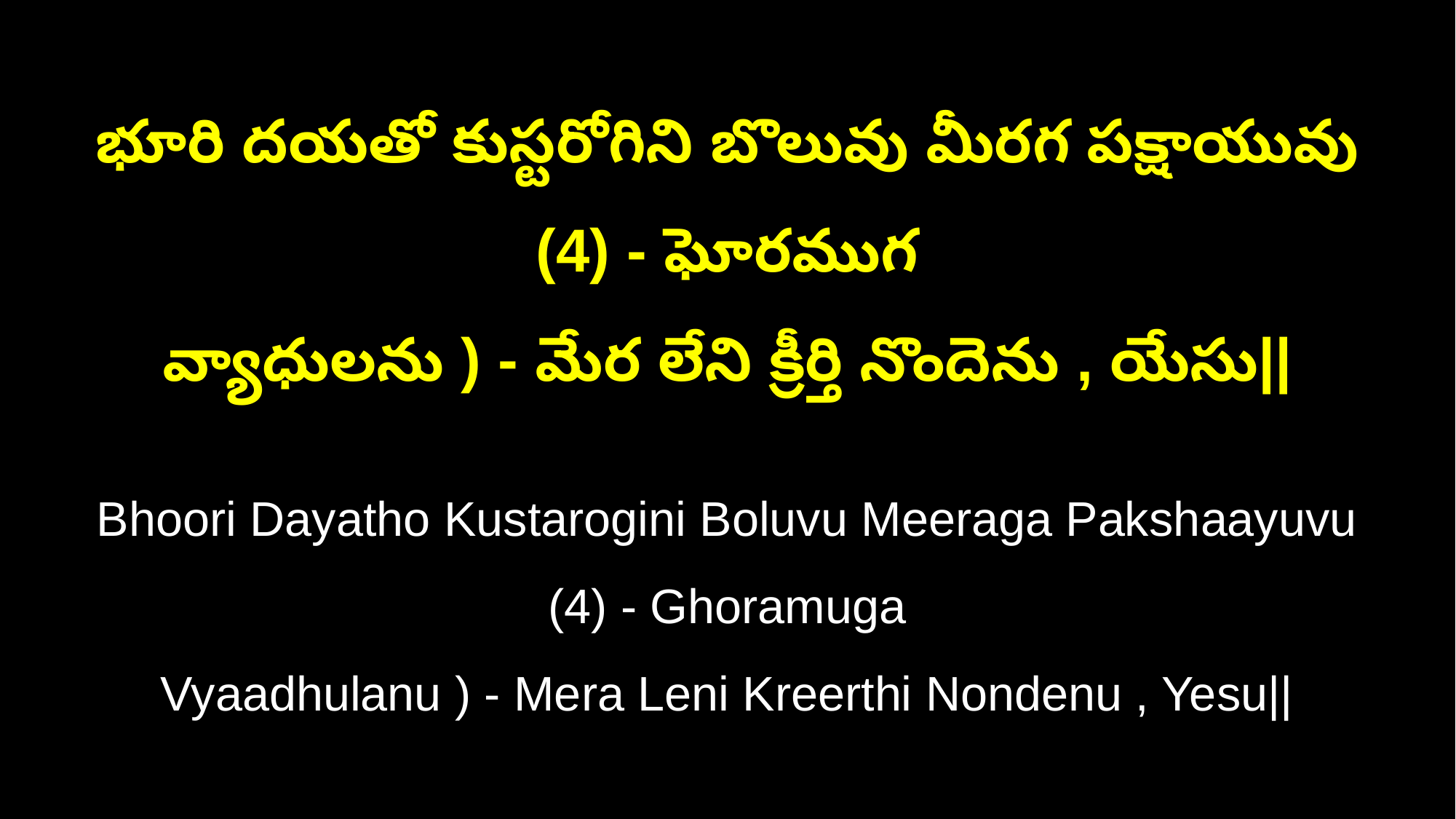

భూరి దయతో కుస్టరోగిని బొలువు మీరగ పక్షాయువు (4) - ఘోరముగ
వ్యాధులను ) - మేర లేని క్రీర్తి నొందెను , యేసు||
Bhoori Dayatho Kustarogini Boluvu Meeraga Pakshaayuvu (4) - Ghoramuga
Vyaadhulanu ) - Mera Leni Kreerthi Nondenu , Yesu||